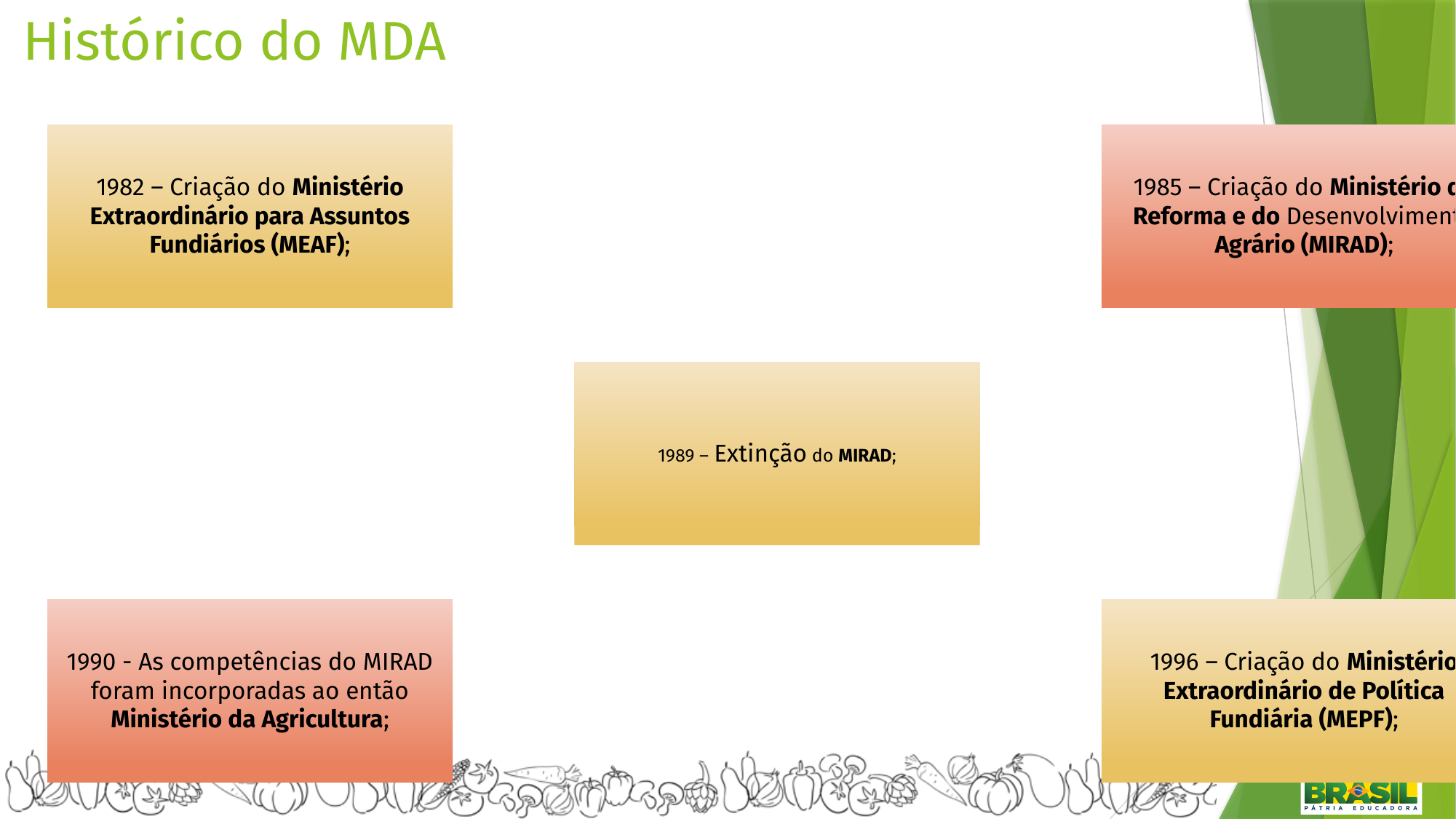

# Histórico do MDA
1982 – Criação do Ministério Extraordinário para Assuntos Fundiários (MEAF);
1989 – Extinção do MIRAD;
1990 - As competências do MIRAD foram incorporadas ao então Ministério da Agricultura;
1996 – Criação do Ministério Extraordinário de Política Fundiária (MEPF);